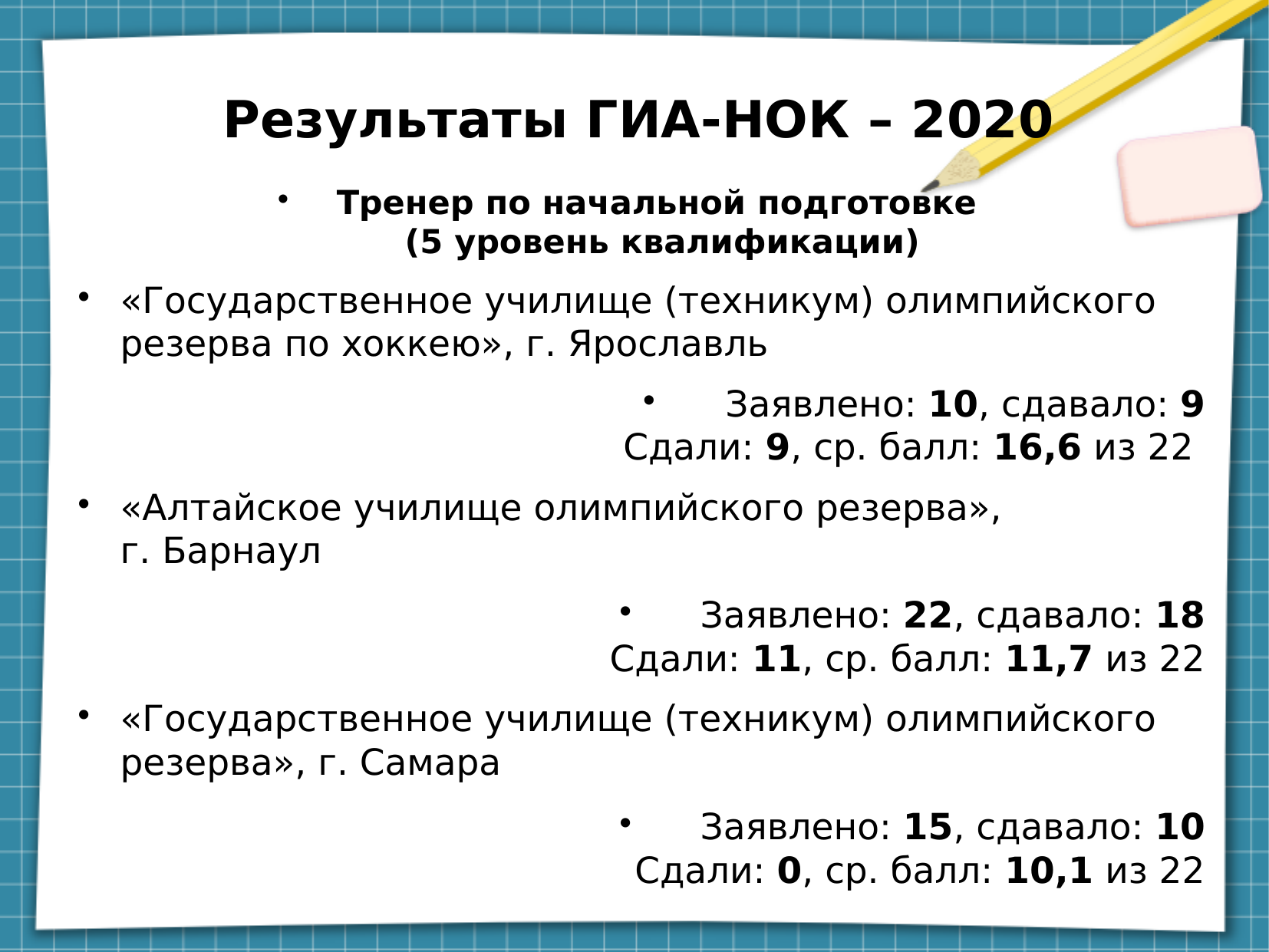

Результаты ГИА-НОК – 2020
Тренер по начальной подготовке
(5 уровень квалификации)
«Государственное училище (техникум) олимпийского резерва по хоккею», г. Ярославль
Заявлено: 10, сдавало: 9
Сдали: 9, ср. балл: 16,6 из 22
«Алтайское училище олимпийского резерва», г. Барнаул
Заявлено: 22, сдавало: 18
Сдали: 11, ср. балл: 11,7 из 22
«Государственное училище (техникум) олимпийского резерва», г. Самара
Заявлено: 15, сдавало: 10
Сдали: 0, ср. балл: 10,1 из 22